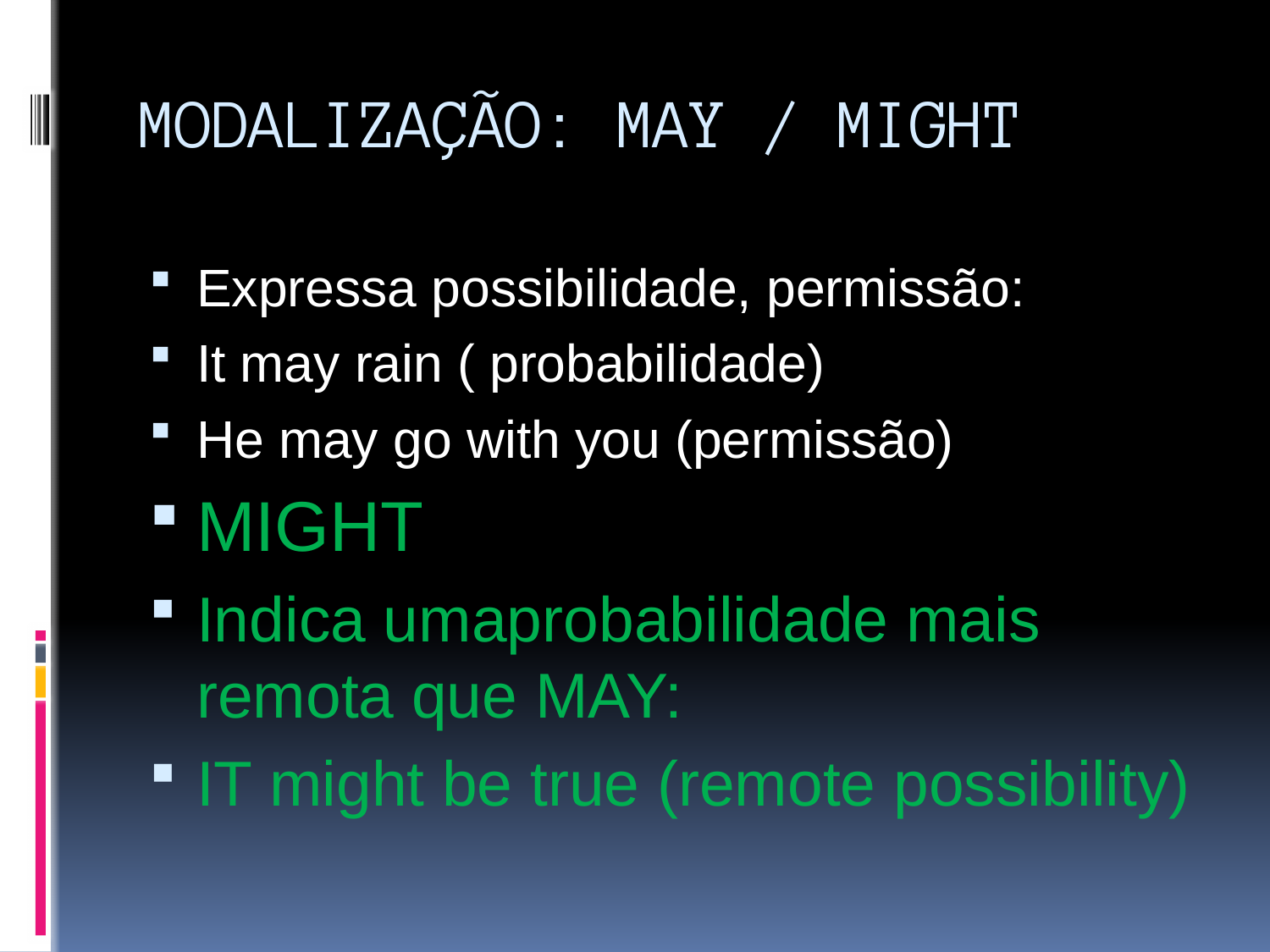

# MODALIZAÇÃO: MAY / MIGHT
Expressa possibilidade, permissão:
It may rain ( probabilidade)
He may go with you (permissão)
MIGHT
Indica umaprobabilidade mais remota que MAY:
IT might be true (remote possibility)